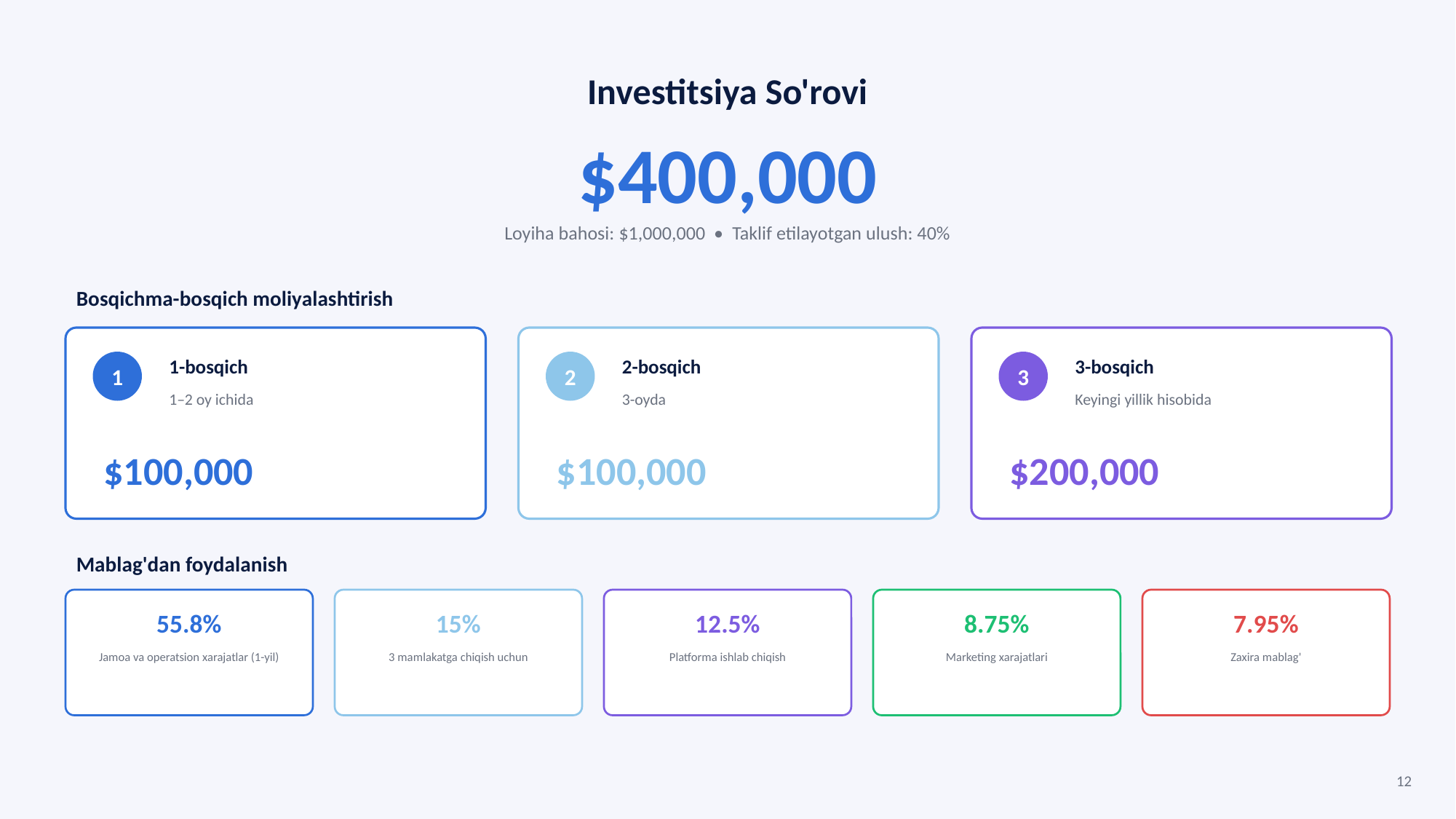

Investitsiya So'rovi
$400,000
Loyiha bahosi: $1,000,000  •  Taklif etilayotgan ulush: 40%
Bosqichma-bosqich moliyalashtirish

1-bosqich
2-bosqich
3-bosqich

1

2

3
1–2 oy ichida
3-oyda
Keyingi yillik hisobida
$100,000
$100,000
$200,000
Mablag'dan foydalanish

55.8%
15%
12.5%
8.75%
7.95%
Jamoa va operatsion xarajatlar (1-yil)
3 mamlakatga chiqish uchun
Platforma ishlab chiqish
Marketing xarajatlari
Zaxira mablag'
12